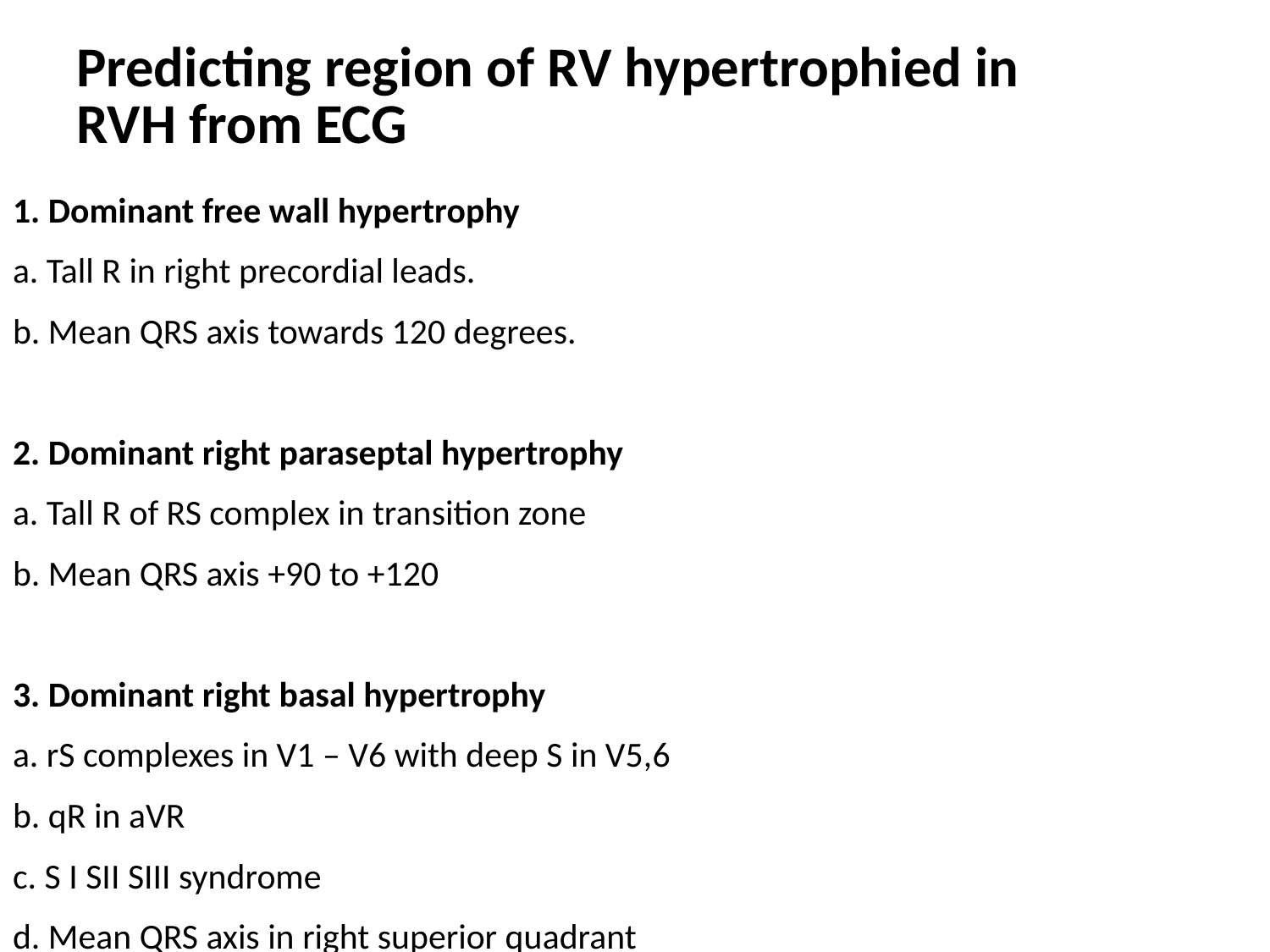

# Predicting region of RV hypertrophied in RVH from ECG
1. Dominant free wall hypertrophy
a. Tall R in right precordial leads.
b. Mean QRS axis towards 120 degrees.

2. Dominant right paraseptal hypertrophy
a. Tall R of RS complex in transition zone
b. Mean QRS axis +90 to +120

3. Dominant right basal hypertrophy
a. rS complexes in V1 – V6 with deep S in V5,6
b. qR in aVR
c. S I SII SIII syndrome
d. Mean QRS axis in right superior quadrant